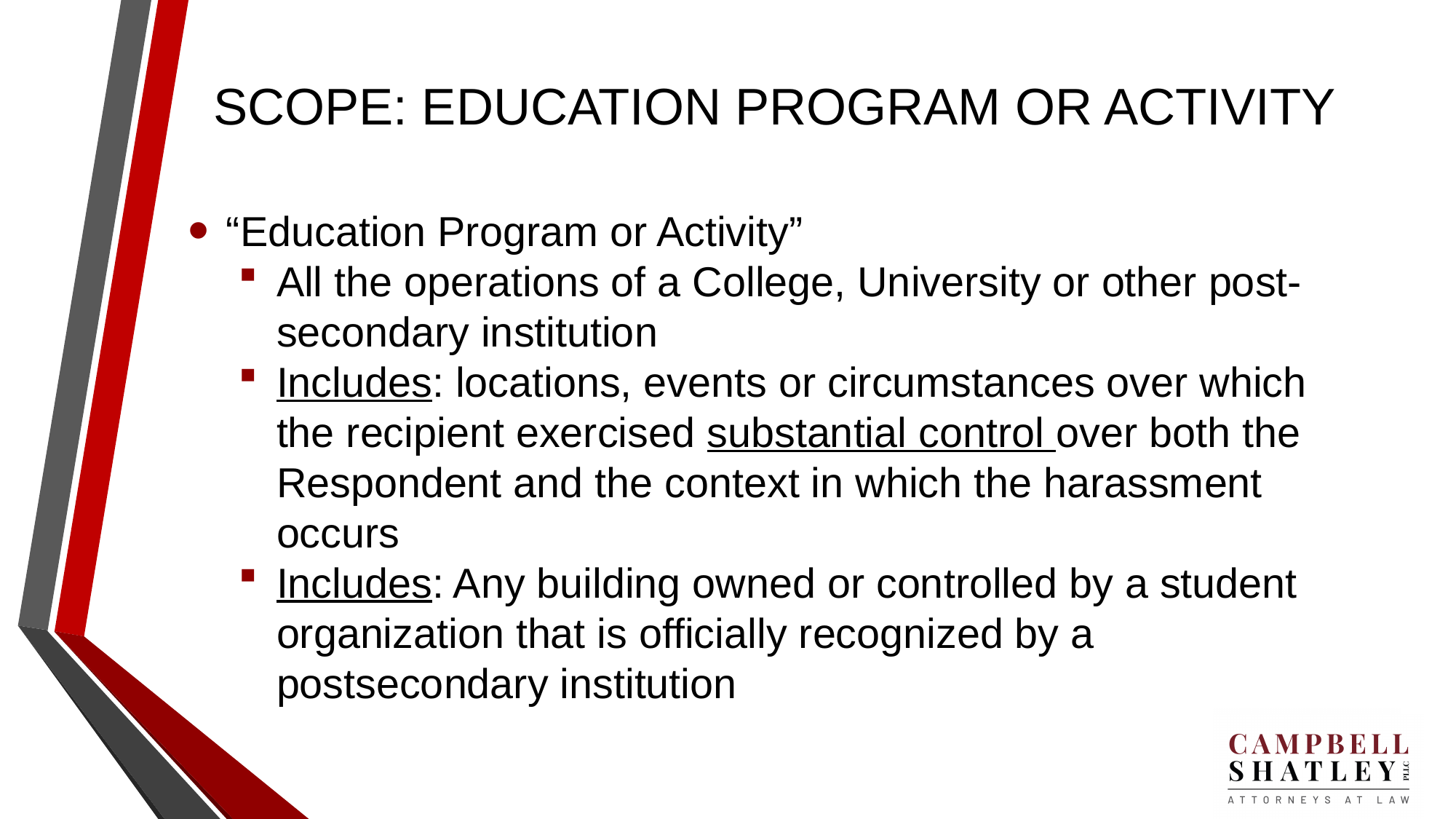

# SCOPE: EDUCATION PROGRAM OR ACTIVITY
“Education Program or Activity”
All the operations of a College, University or other post-secondary institution
Includes: locations, events or circumstances over which the recipient exercised substantial control over both the Respondent and the context in which the harassment occurs
Includes: Any building owned or controlled by a student organization that is officially recognized by a postsecondary institution